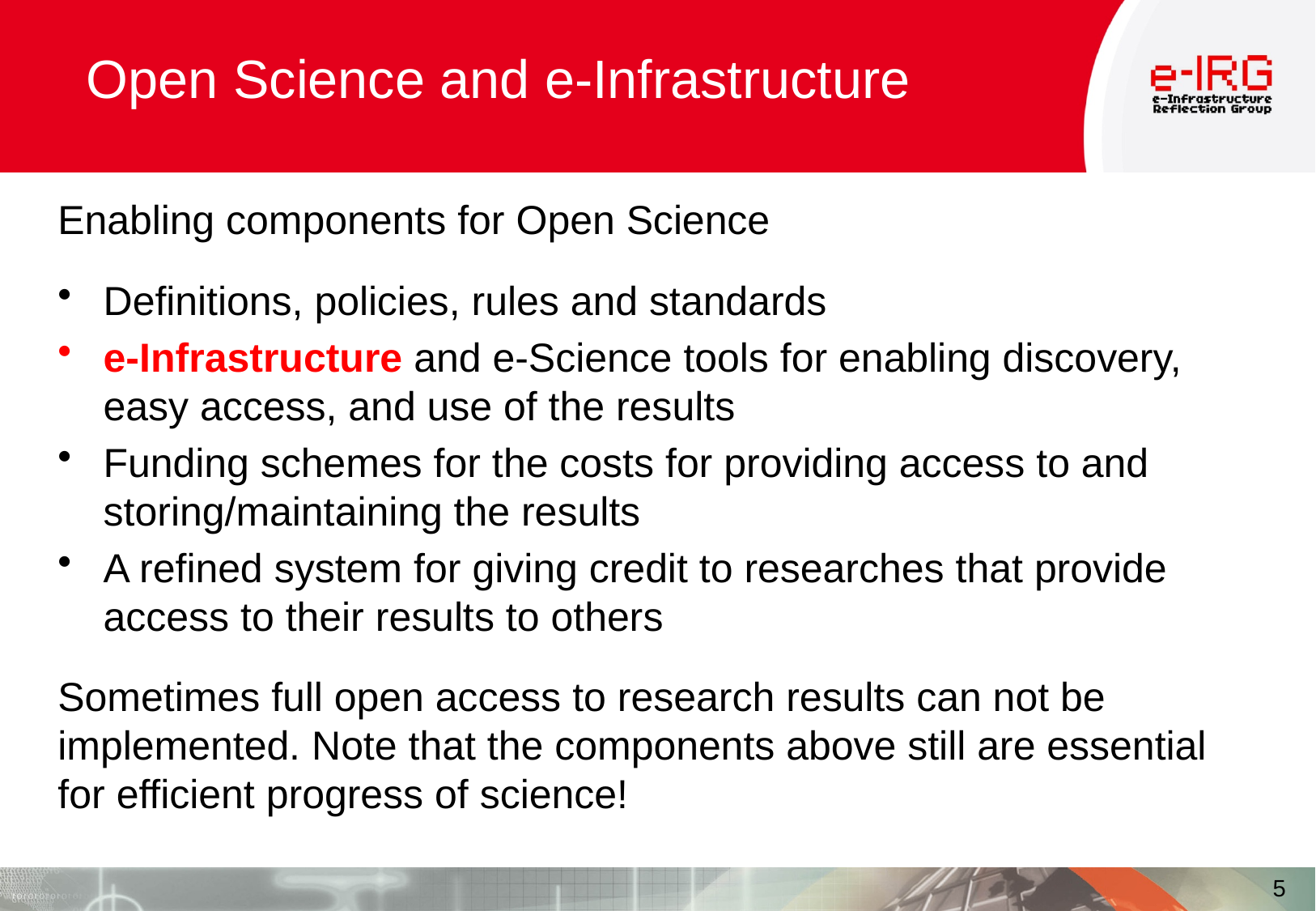

# Open Science and e-Infrastructure
Enabling components for Open Science

Definitions, policies, rules and standards
e-Infrastructure and e-Science tools for enabling discovery, easy access, and use of the results
Funding schemes for the costs for providing access to and storing/maintaining the results
A refined system for giving credit to researches that provide access to their results to others

Sometimes full open access to research results can not be implemented. Note that the components above still are essential for efficient progress of science!

5